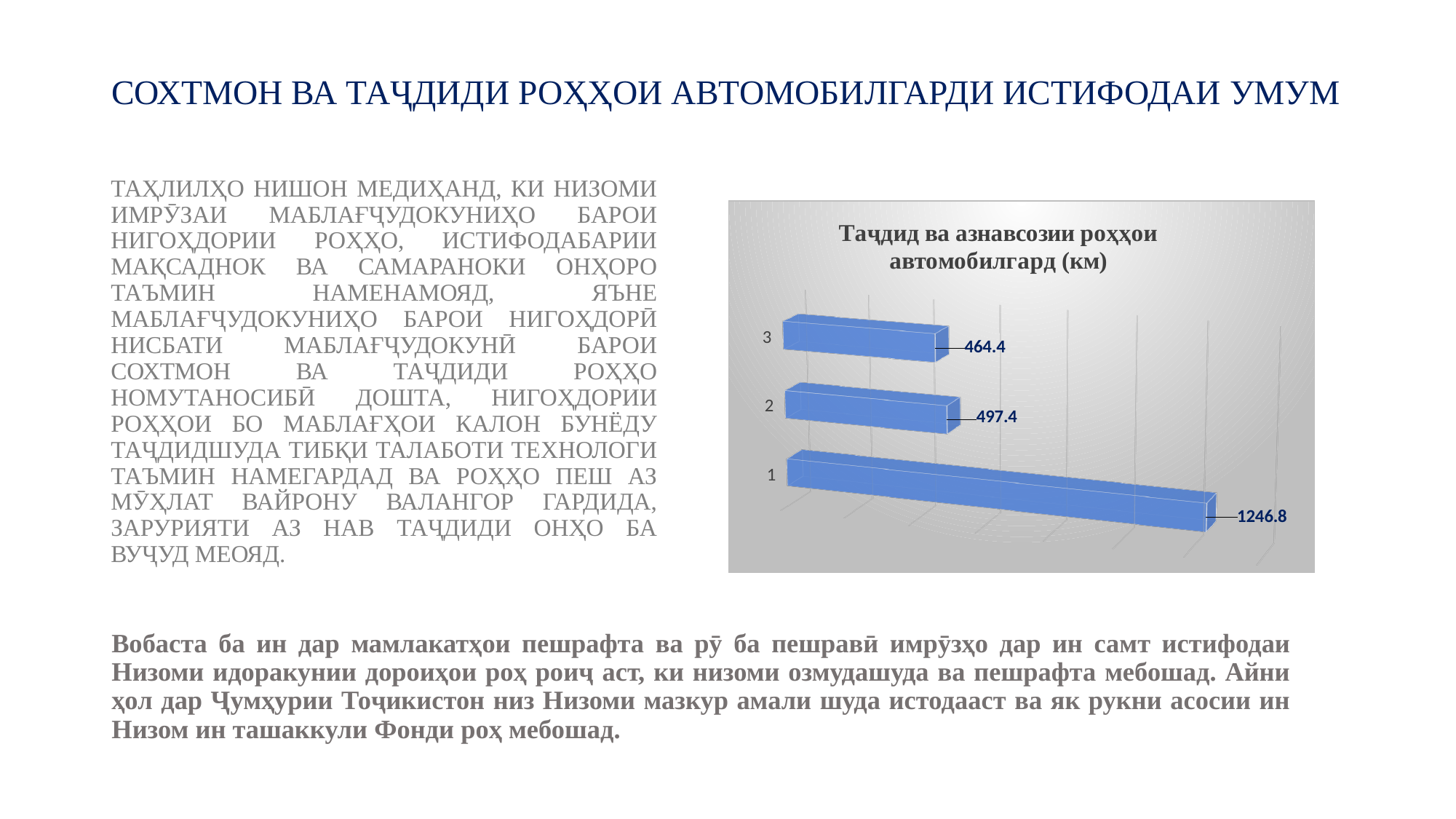

# СОХТМОН ВА ТАҶДИДИ РОҲҲОИ АВТОМОБИЛГАРДИ ИСТИФОДАИ УМУМ
ТАҲЛИЛҲО НИШОН МЕДИҲАНД, КИ НИЗОМИ ИМРӮЗАИ МАБЛАҒҶУДОКУНИҲО БАРОИ НИГОҲДОРИИ РОҲҲО, ИСТИФОДАБАРИИ МАҚСАДНОК ВА САМАРАНОКИ ОНҲОРО ТАЪМИН НАМЕНАМОЯД, ЯЪНЕ МАБЛАҒҶУДОКУНИҲО БАРОИ НИГОҲДОРӢ НИСБАТИ МАБЛАҒҶУДОКУНӢ БАРОИ СОХТМОН ВА ТАҶДИДИ РОҲҲО НОМУТАНОСИБӢ ДОШТА, НИГОҲДОРИИ РОҲҲОИ БО МАБЛАҒҲОИ КАЛОН БУНЁДУ ТАҶДИДШУДА ТИБҚИ ТАЛАБОТИ ТЕХНОЛОГИ ТАЪМИН НАМЕГАРДАД ВА РОҲҲО ПЕШ АЗ МӮҲЛАТ ВАЙРОНУ ВАЛАНГОР ГАРДИДА, ЗАРУРИЯТИ АЗ НАВ ТАҶДИДИ ОНҲО БА ВУҶУД МЕОЯД.

[unsupported chart]

Вобаста ба ин дар мамлакатҳои пешрафта ва рӯ ба пешравӣ имрӯзҳо дар ин самт истифодаи Низоми идоракунии дороиҳои роҳ роиҷ аст, ки низоми озмудашуда ва пешрафта мебошад. Айни ҳол дар Ҷумҳурии Тоҷикистон низ Низоми мазкур амали шуда истодааст ва як рукни асосии ин Низом ин ташаккули Фонди роҳ мебошад.